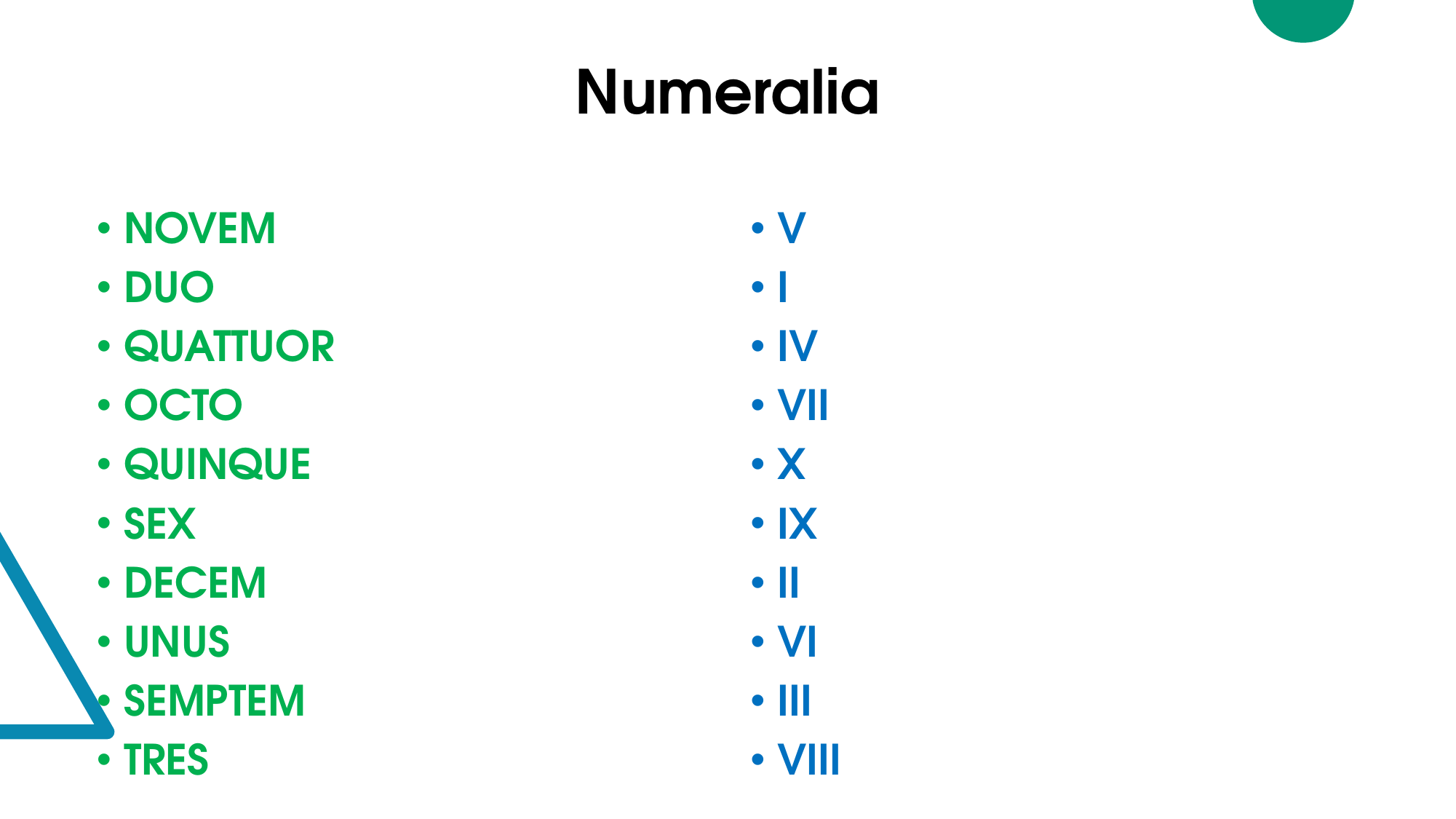

# Numeralia
NOVEM
DUO
QUATTUOR
OCTO
QUINQUE
SEX
DECEM
UNUS
SEMPTEM
TRES

V
I
IV
VII
X
IX
II
VI
III
VIII